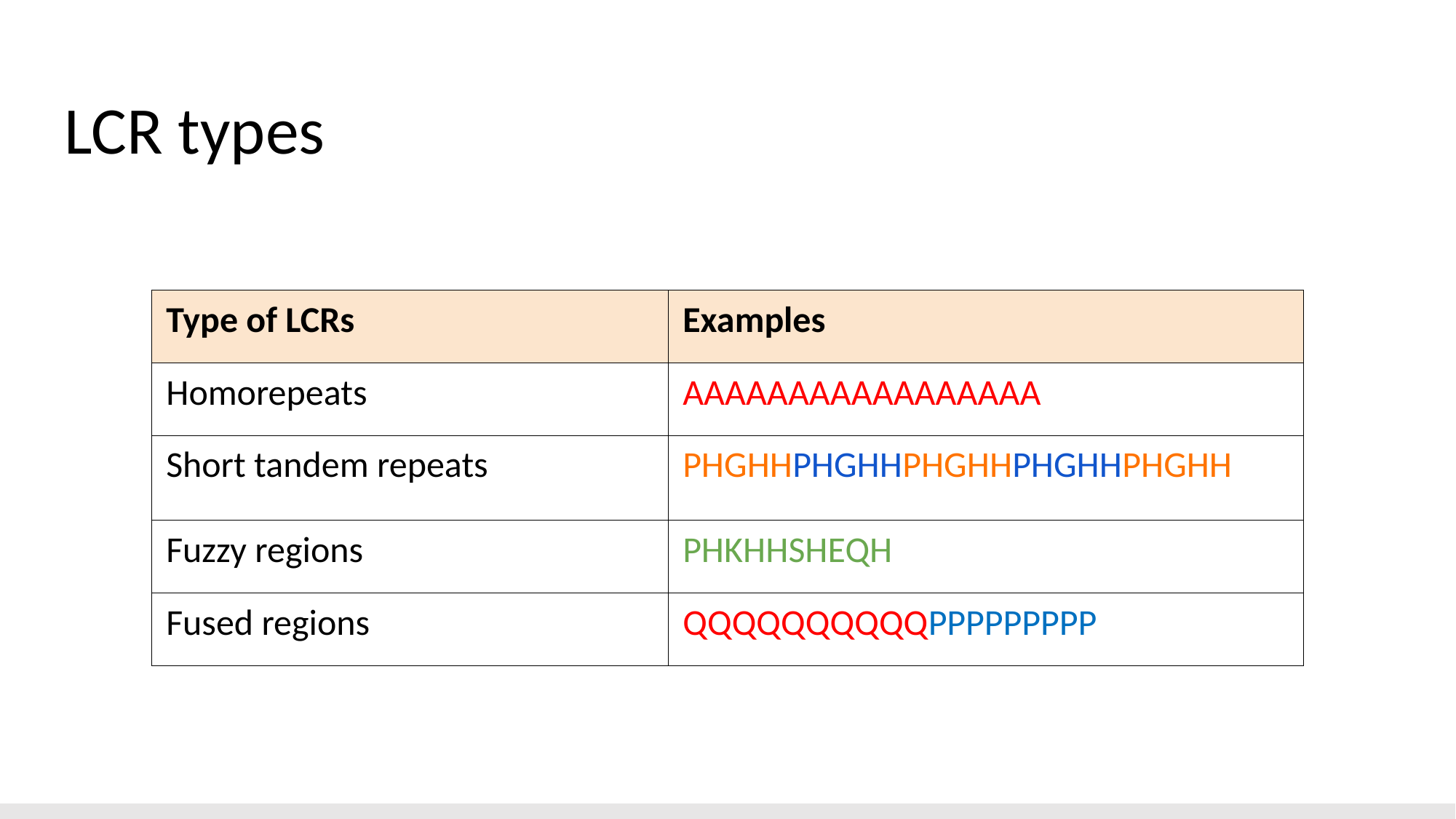

# LCR types
| Type of LCRs | Examples |
| --- | --- |
| Homorepeats | AAAAAAAAAAAAAAAAA |
| Short tandem repeats | PHGHHPHGHHPHGHHPHGHHPHGHH |
| Fuzzy regions | PHKHHSHEQH |
| Fused regions | QQQQQQQQQQPPPPPPPPP |